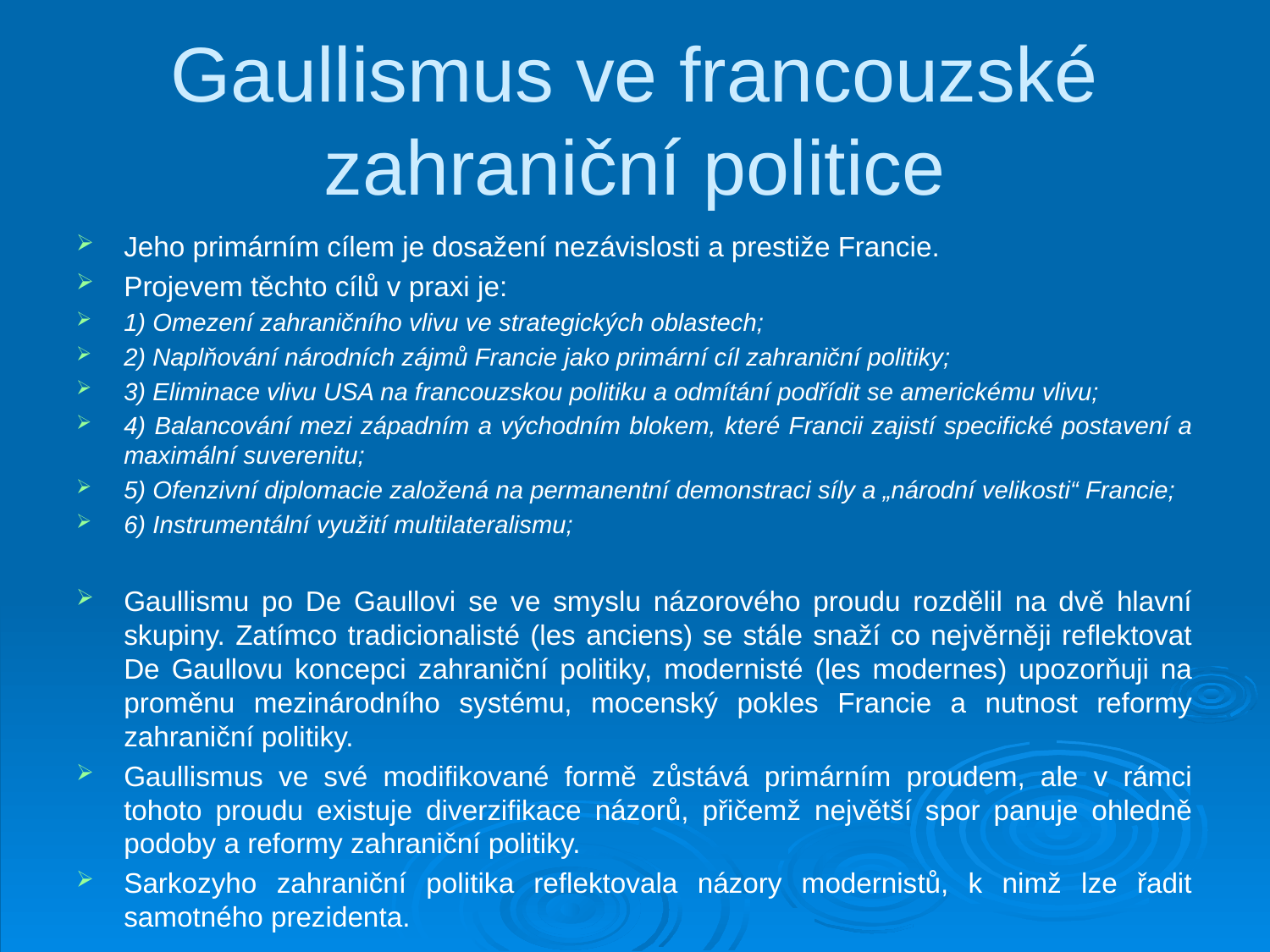

# Gaullismus ve francouzské zahraniční politice
Jeho primárním cílem je dosažení nezávislosti a prestiže Francie.
Projevem těchto cílů v praxi je:
1) Omezení zahraničního vlivu ve strategických oblastech;
2) Naplňování národních zájmů Francie jako primární cíl zahraniční politiky;
3) Eliminace vlivu USA na francouzskou politiku a odmítání podřídit se americkému vlivu;
4) Balancování mezi západním a východním blokem, které Francii zajistí specifické postavení a maximální suverenitu;
5) Ofenzivní diplomacie založená na permanentní demonstraci síly a „národní velikosti“ Francie;
6) Instrumentální využití multilateralismu;

Gaullismu po De Gaullovi se ve smyslu názorového proudu rozdělil na dvě hlavní skupiny. Zatímco tradicionalisté (les anciens) se stále snaží co nejvěrněji reflektovat De Gaullovu koncepci zahraniční politiky, modernisté (les modernes) upozorňuji na proměnu mezinárodního systému, mocenský pokles Francie a nutnost reformy zahraniční politiky.
Gaullismus ve své modifikované formě zůstává primárním proudem, ale v rámci tohoto proudu existuje diverzifikace názorů, přičemž největší spor panuje ohledně podoby a reformy zahraniční politiky.
Sarkozyho zahraniční politika reflektovala názory modernistů, k nimž lze řadit samotného prezidenta.